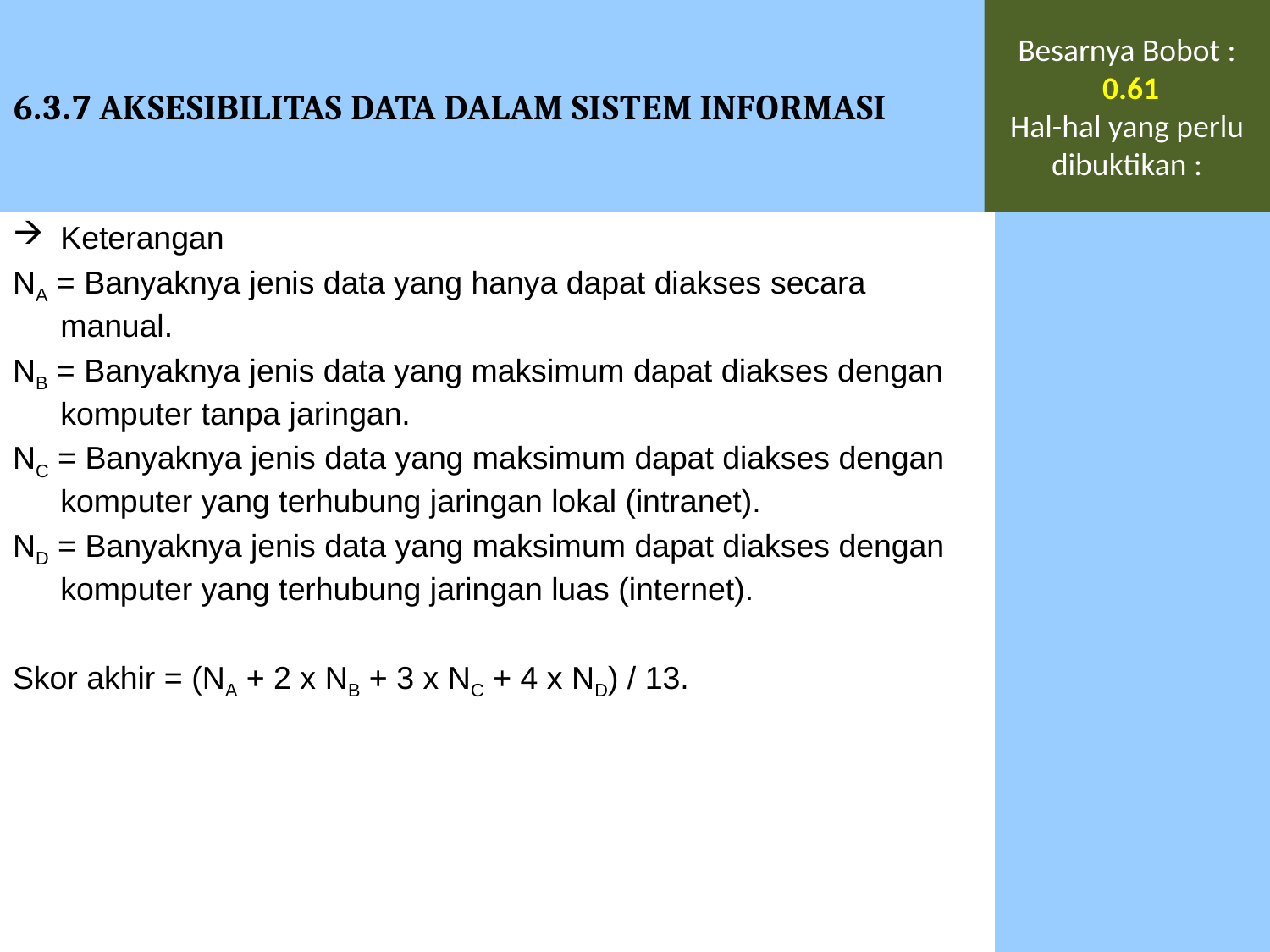

6.3.7 AKSESIBILITAS DATA DALAM SISTEM INFORMASI
Besarnya Bobot :
 0.61
Hal-hal yang perlu dibuktikan :
Keterangan
NA = Banyaknya jenis data yang hanya dapat diakses secara manual.
NB = Banyaknya jenis data yang maksimum dapat diakses dengan komputer tanpa jaringan.
NC = Banyaknya jenis data yang maksimum dapat diakses dengan komputer yang terhubung jaringan lokal (intranet).
ND = Banyaknya jenis data yang maksimum dapat diakses dengan komputer yang terhubung jaringan luas (internet).

Skor akhir = (NA + 2 x NB + 3 x NC + 4 x ND) / 13.